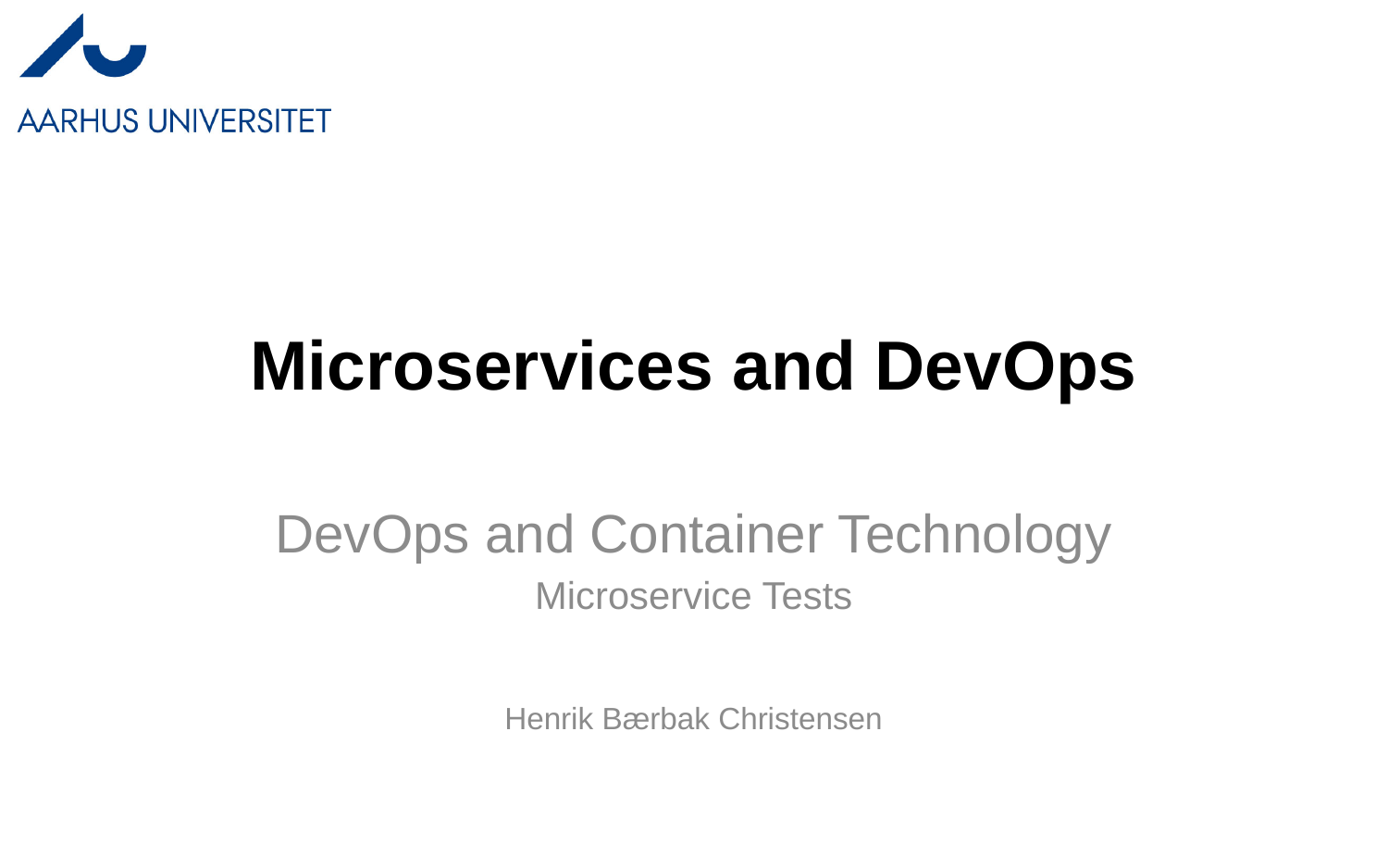

# Microservices and DevOps
DevOps and Container Technology
Microservice Tests

Henrik Bærbak Christensen